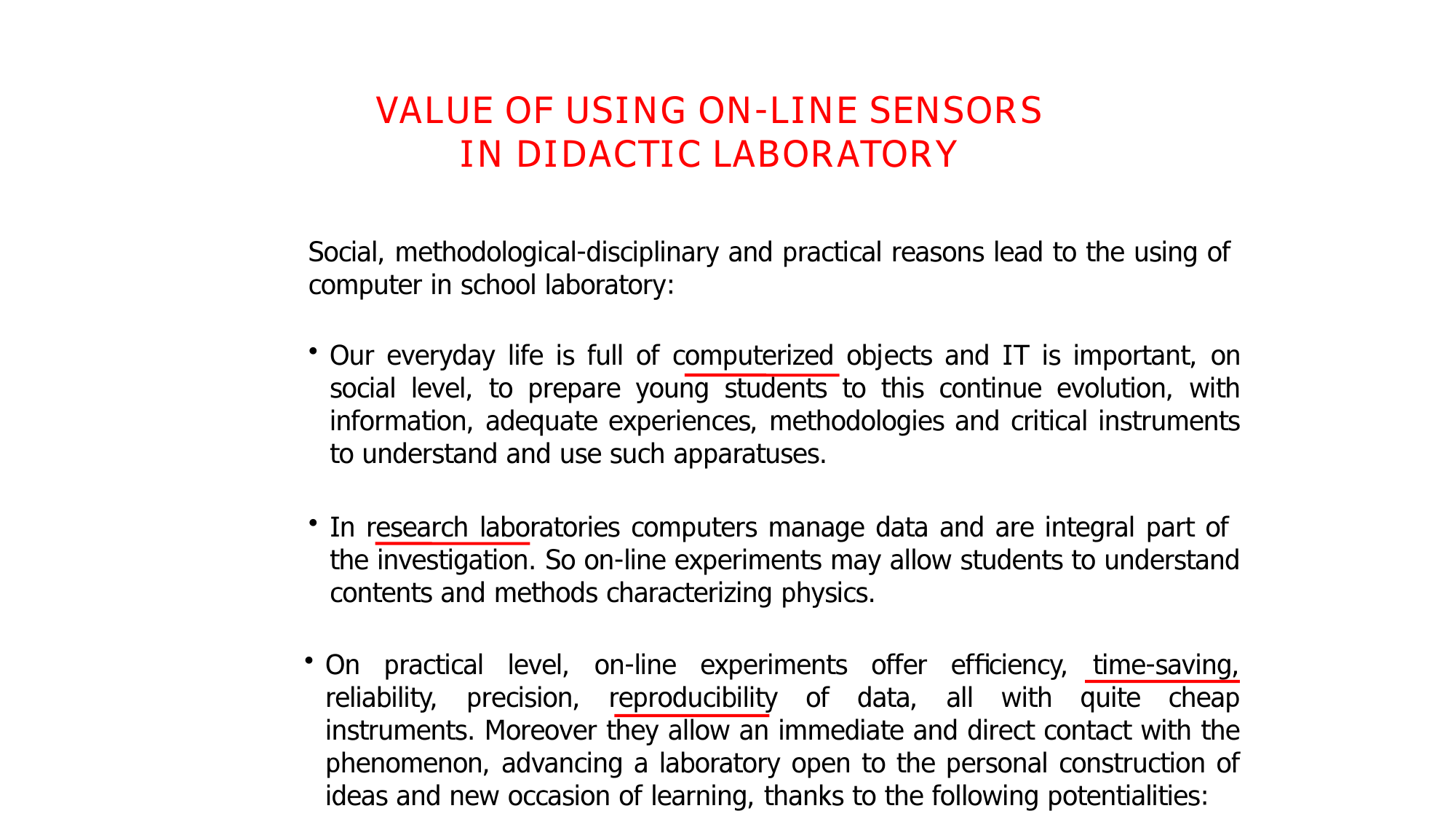

VALUE OF USING ON-LINE SENSORS IN DIDACTIC LABORATORY
Social, methodological-disciplinary and practical reasons lead to the using of  computer in school laboratory:
Our everyday life is full of computerized objects and IT is important, on social level, to prepare young students to this continue evolution, with information, adequate experiences, methodologies and critical instruments to understand and use such apparatuses.

In research laboratories computers manage data and are integral part of  the investigation. So on-line experiments may allow students to understand contents and methods characterizing physics.

On practical level, on-line experiments offer efficiency, time-saving, reliability, precision, reproducibility of data, all with quite cheap instruments. Moreover they allow an immediate and direct contact with the phenomenon, advancing a laboratory open to the personal construction of ideas and new occasion of learning, thanks to the following potentialities: